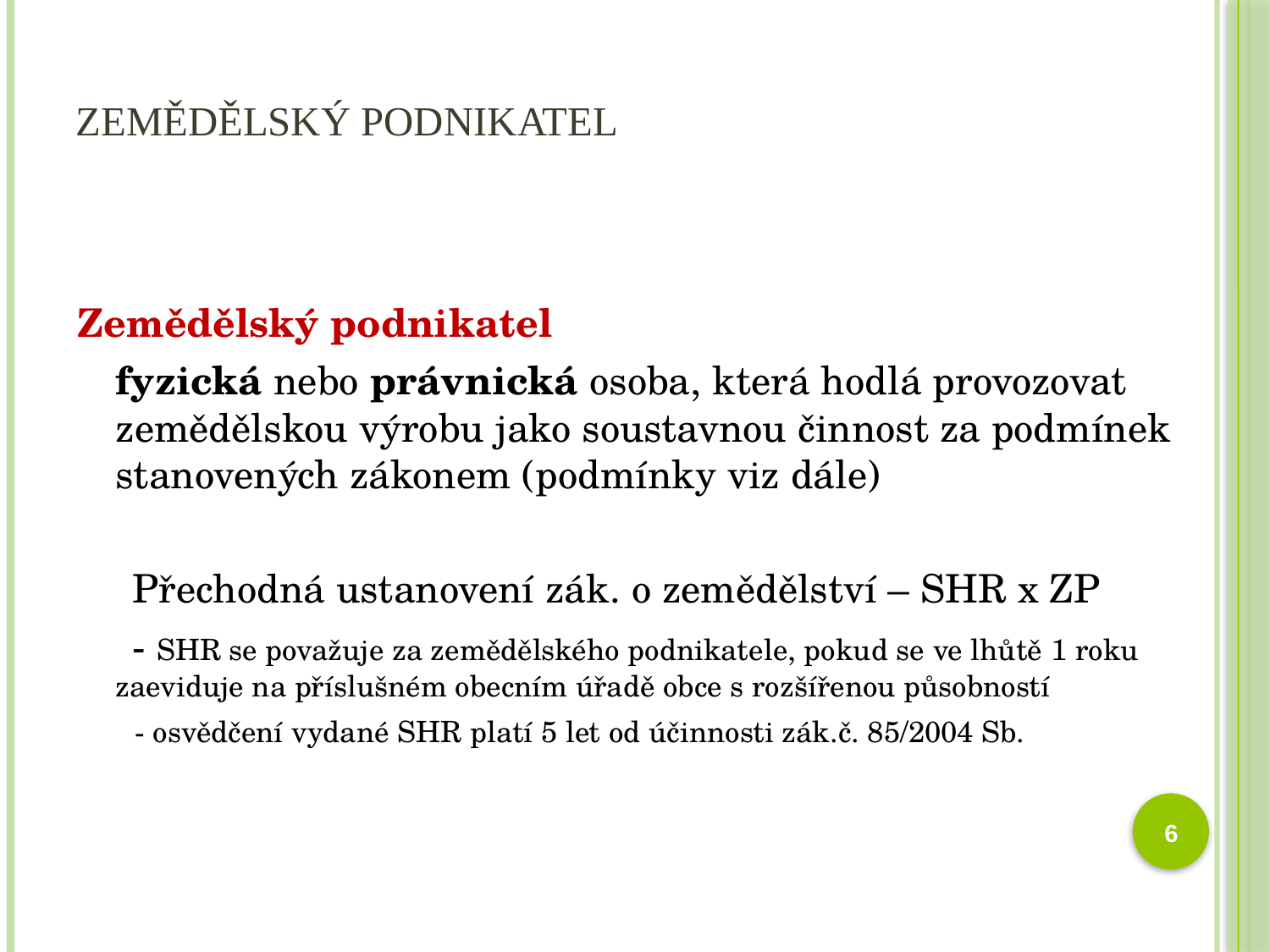

# Zemědělský podnikatel
Zemědělský podnikatel
	fyzická nebo právnická osoba, která hodlá provozovat zemědělskou výrobu jako soustavnou činnost za podmínek stanovených zákonem (podmínky viz dále)

     Přechodná ustanovení zák. o zemědělství – SHR x ZP
     - SHR se považuje za zemědělského podnikatele, pokud se ve lhůtě 1 roku zaeviduje na příslušném obecním úřadě obce s rozšířenou působností
       - osvědčení vydané SHR platí 5 let od účinnosti zák.č. 85/2004 Sb.

6